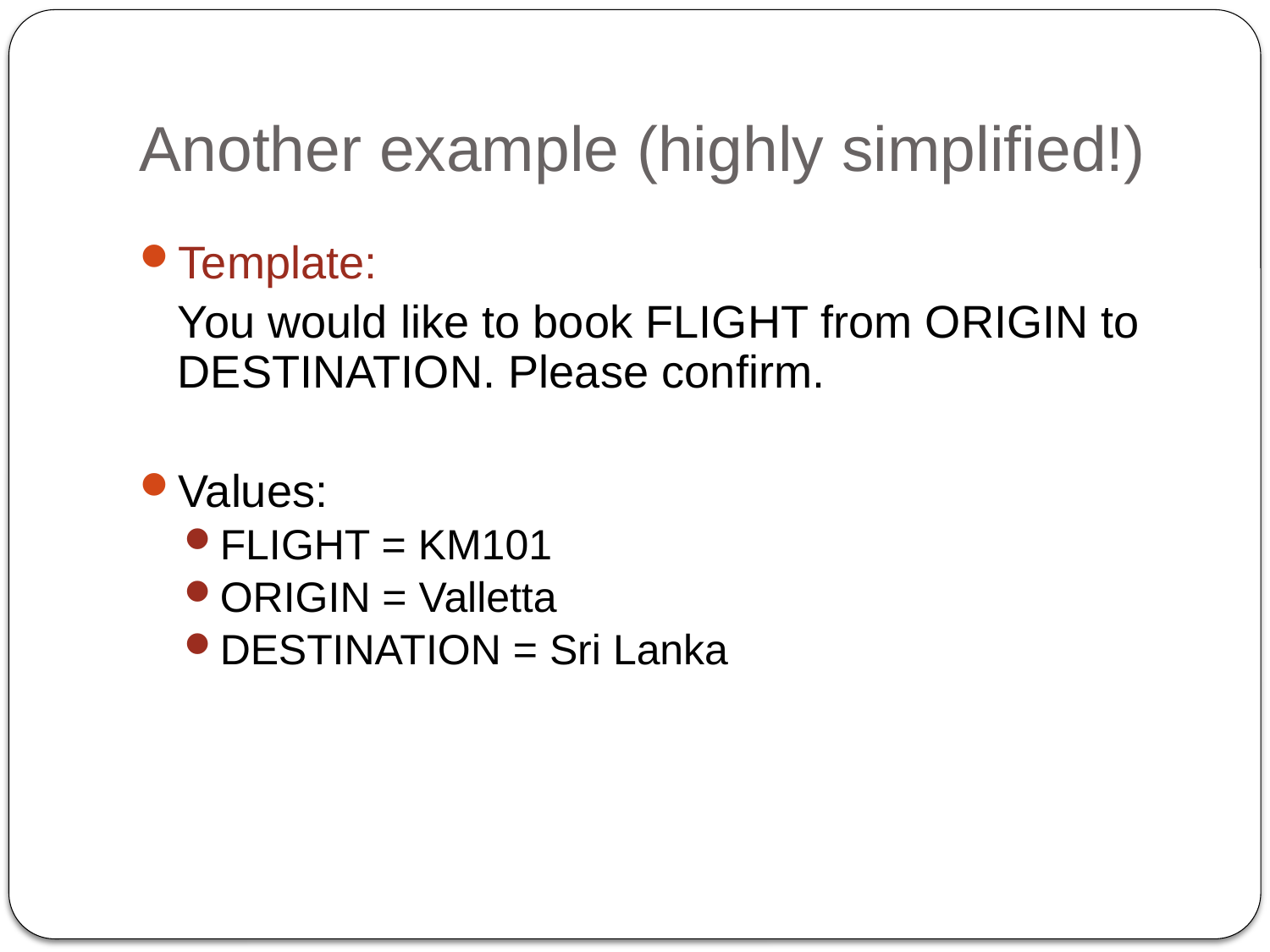

# Another example (highly simplified!)
Template:
	You would like to book FLIGHT from ORIGIN to DESTINATION. Please confirm.

Values:
FLIGHT = KM101
ORIGIN = Valletta
DESTINATION = Sri Lanka